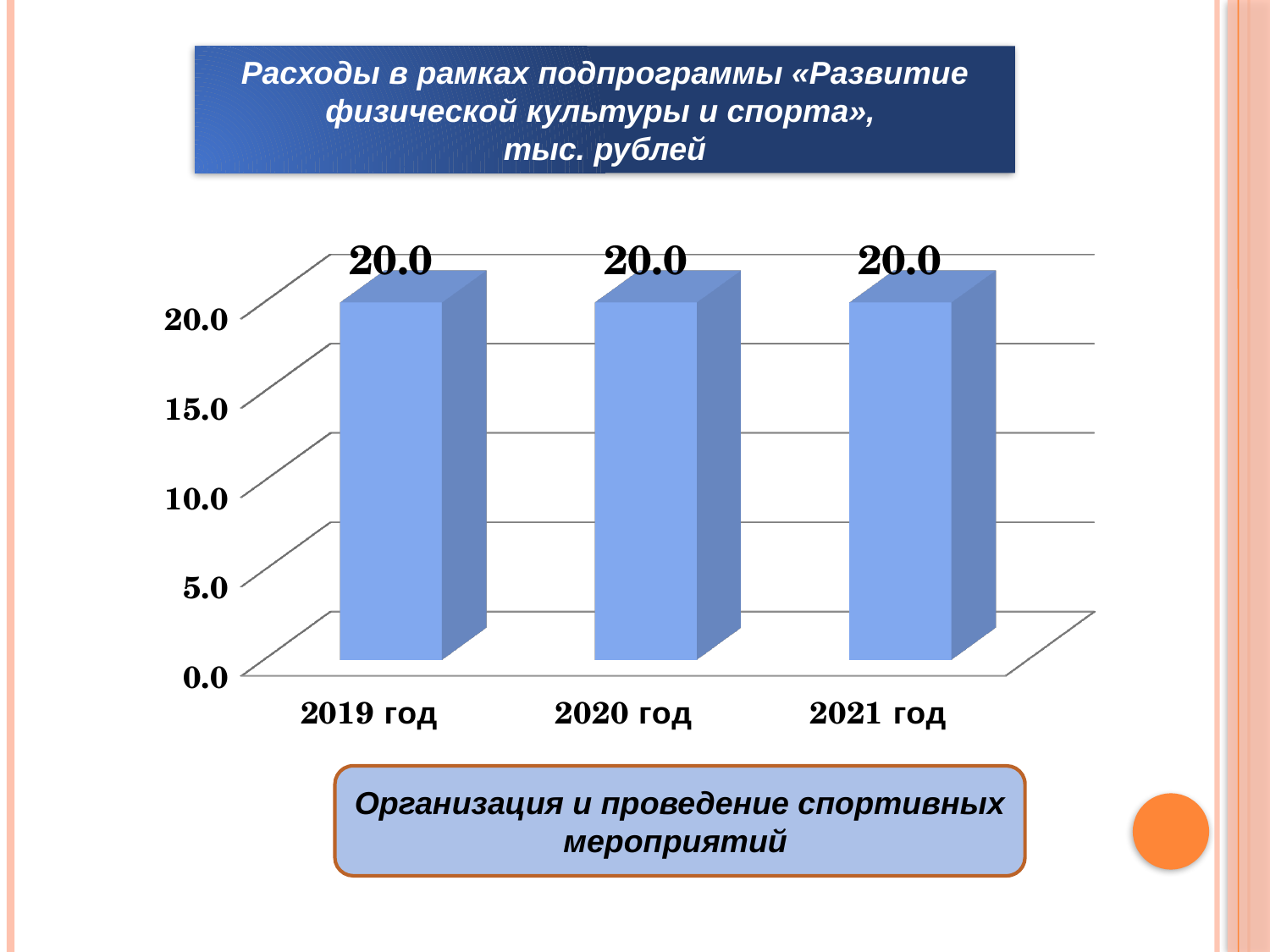

Расходы в рамках подпрограммы «Развитие физической культуры и спорта»,
тыс. рублей

[unsupported chart]

Организация и проведение спортивных мероприятий